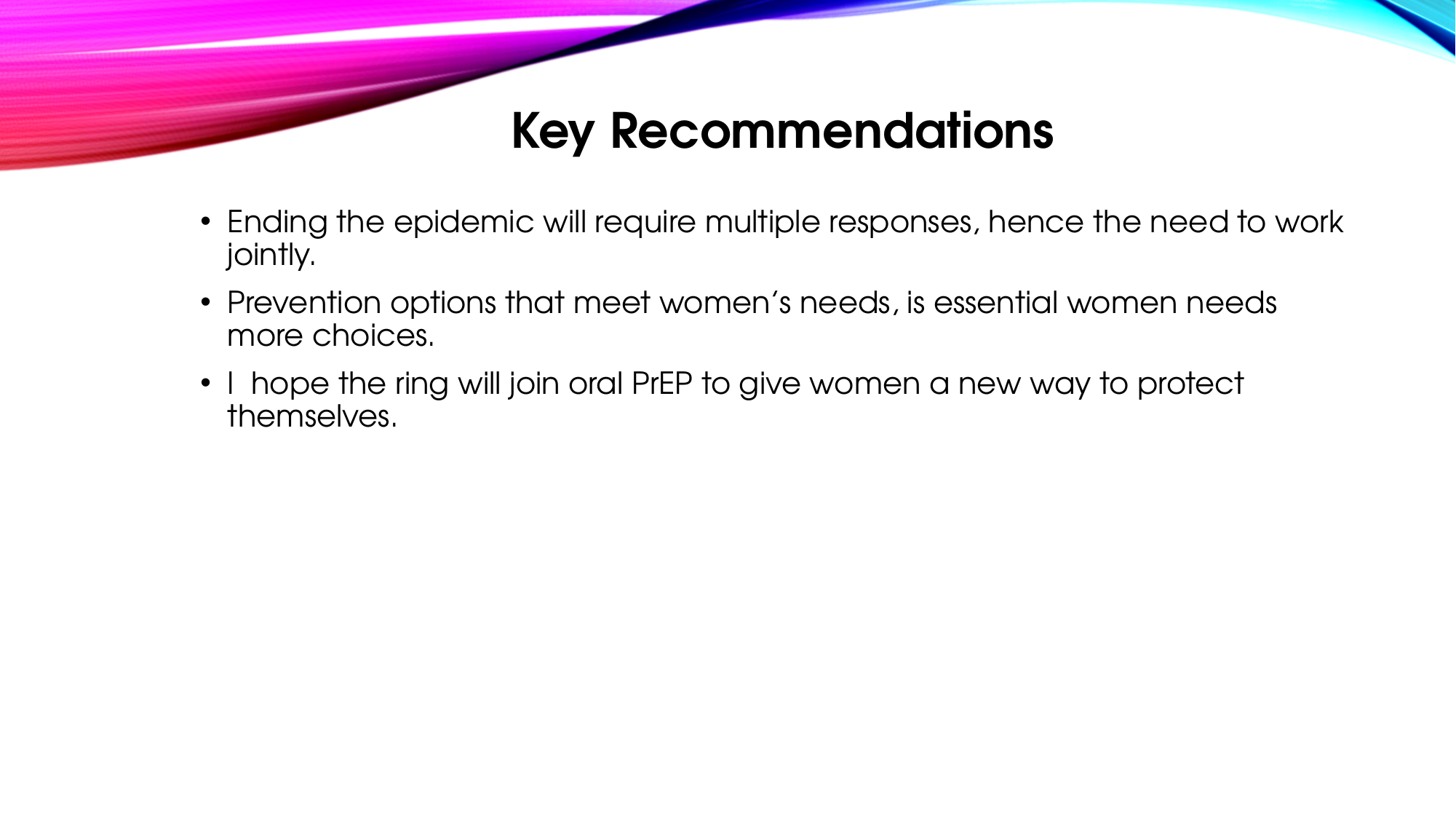

Key Recommendations
Ending the epidemic will require multiple responses, hence the need to work jointly.
Prevention options that meet women’s needs, is essential women needs more choices.
I  hope the ring will join oral PrEP to give women a new way to protect themselves.